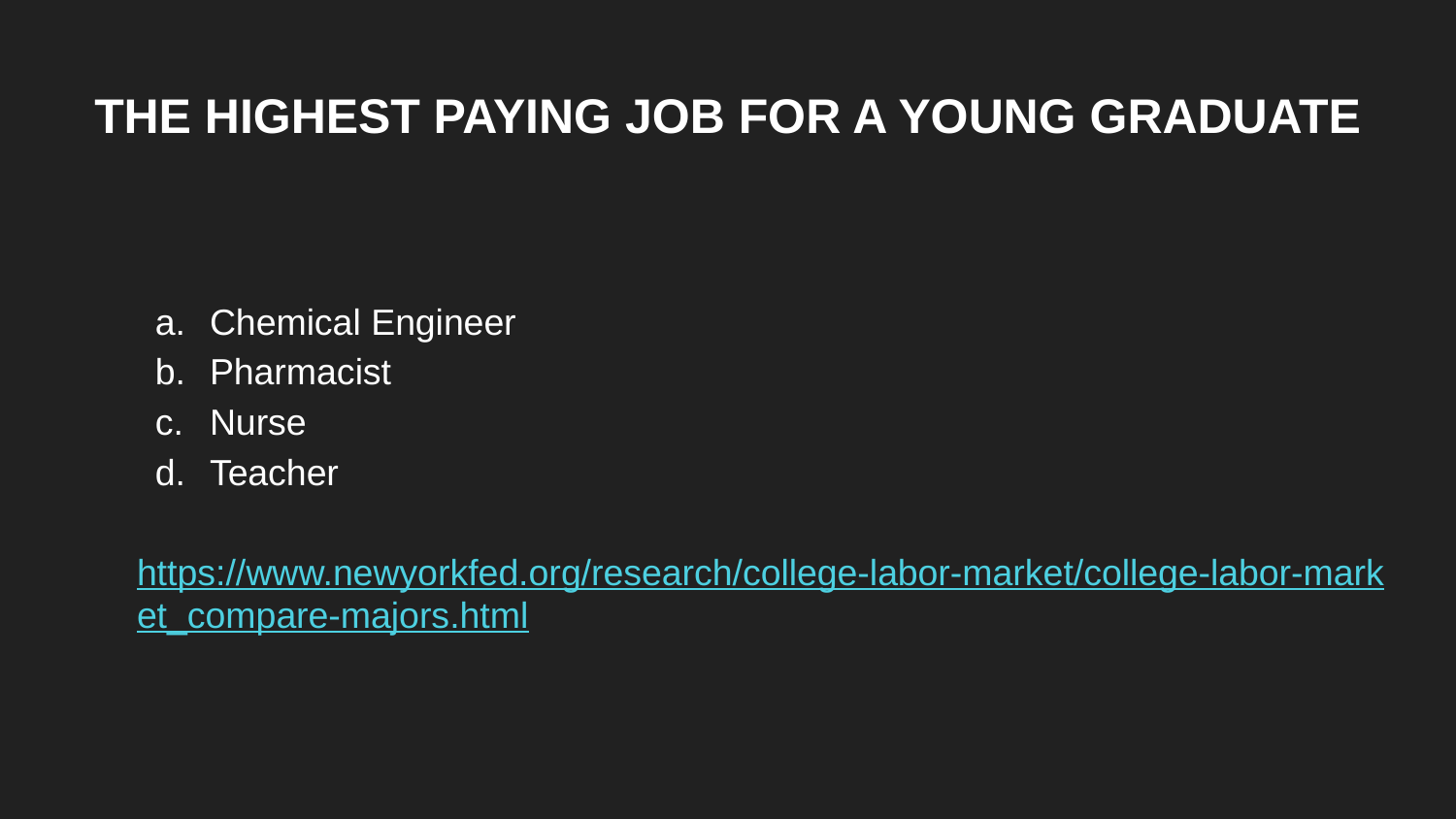

# THE HIGHEST PAYING JOB FOR A YOUNG GRADUATE

Chemical Engineer
Pharmacist
Nurse
Teacher

https://www.newyorkfed.org/research/college-labor-market/college-labor-market_compare-majors.html